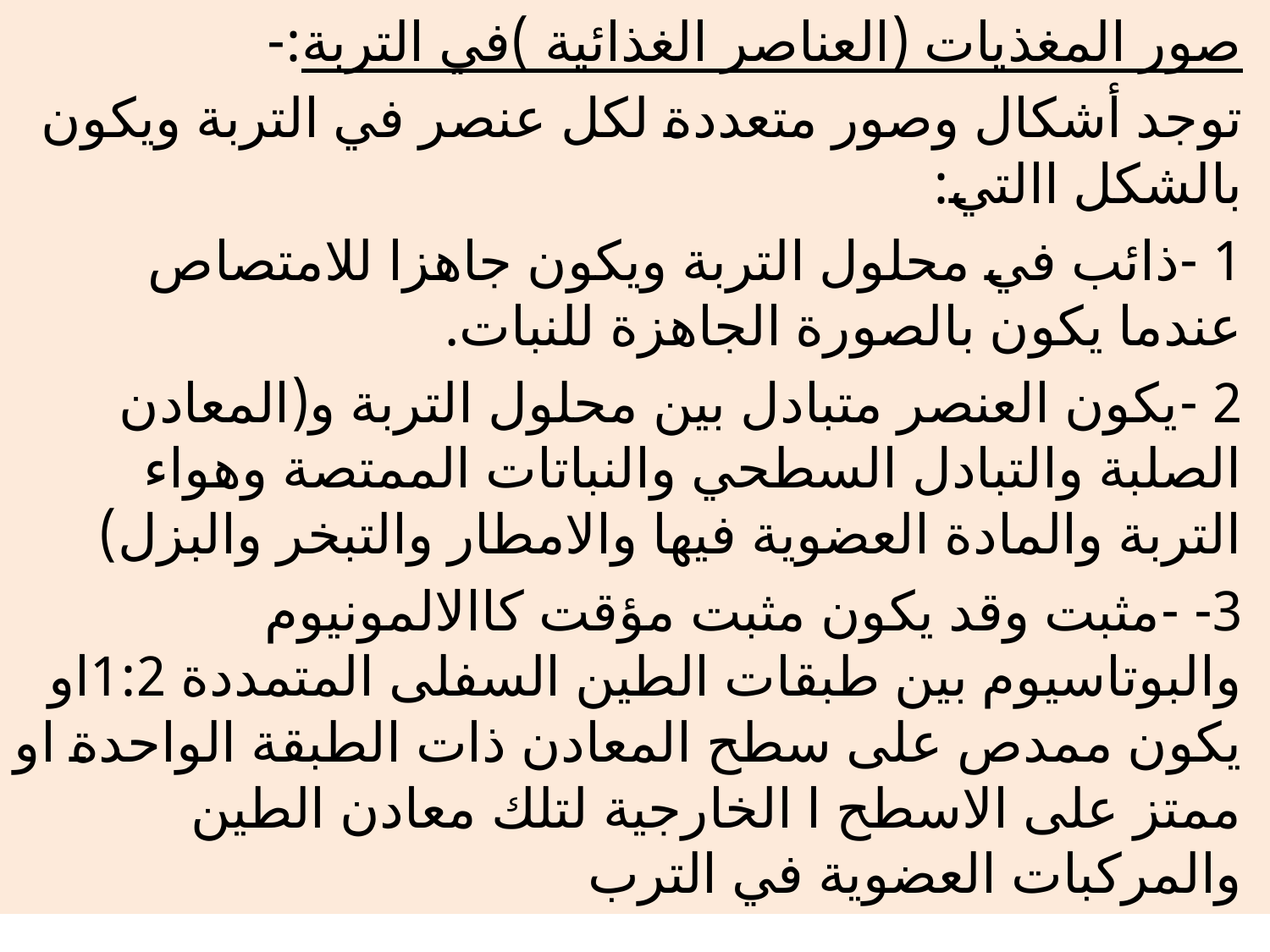

صور المغذيات (العناصر الغذائية )في التربة:-
توجد أشكال وصور متعددة لكل عنصر في التربة ويكون بالشكل االتي:
1 -ذائب في محلول التربة ويكون جاهزا للامتصاص عندما يكون بالصورة الجاهزة للنبات.
2 -يكون العنصر متبادل بين محلول التربة و(المعادن الصلبة والتبادل السطحي والنباتات الممتصة وهواء التربة والمادة العضوية فيها والامطار والتبخر والبزل)
3- -مثبت وقد يكون مثبت مؤقت كاالالمونيوم والبوتاسيوم بين طبقات الطين السفلى المتمددة 1:2او يكون ممدص على سطح المعادن ذات الطبقة الواحدة او ممتز على الاسطح ا الخارجية لتلك معادن الطين والمركبات العضوية في الترب

#